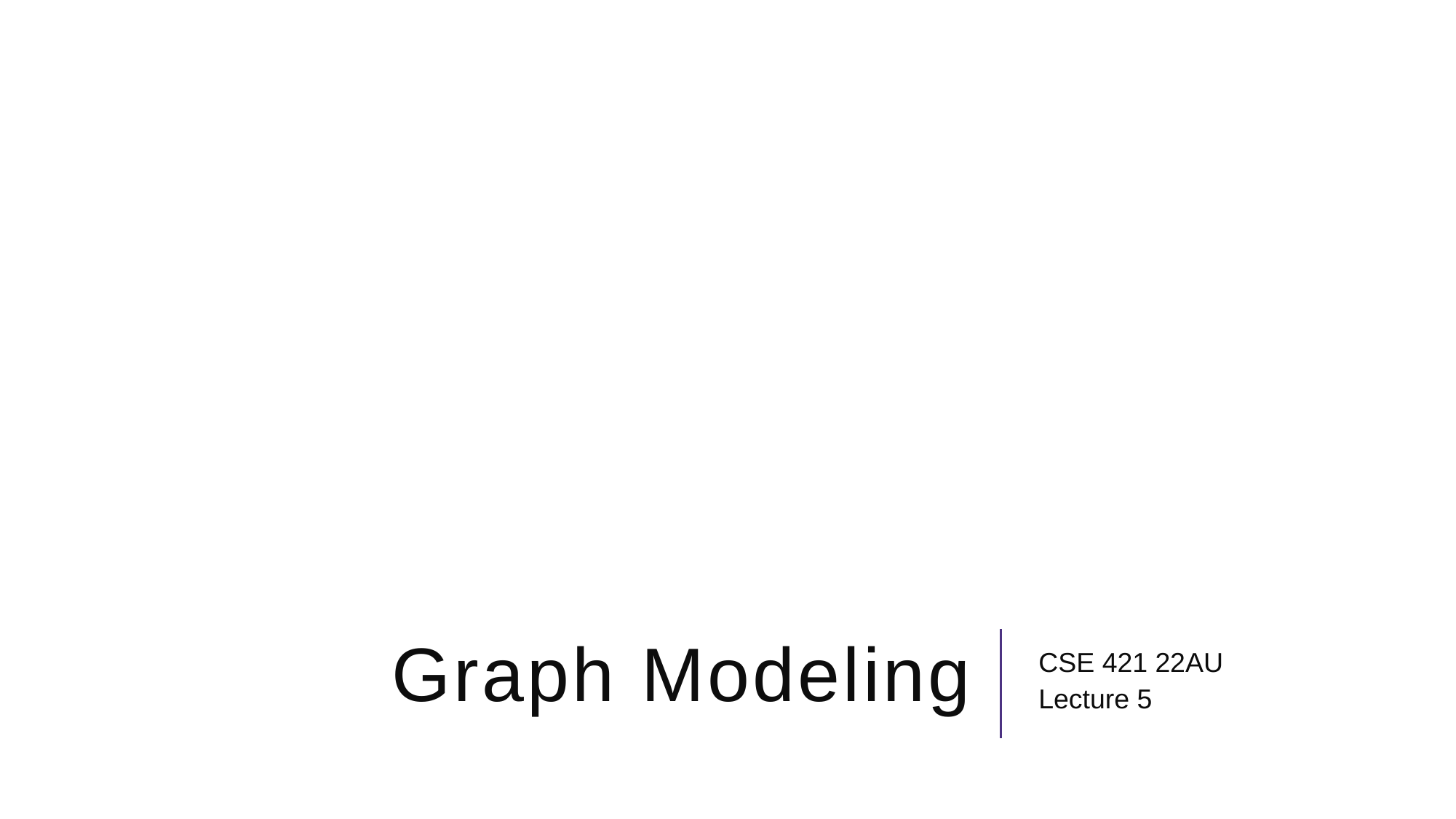

# Graph Modeling
CSE 421 22AU
Lecture 5